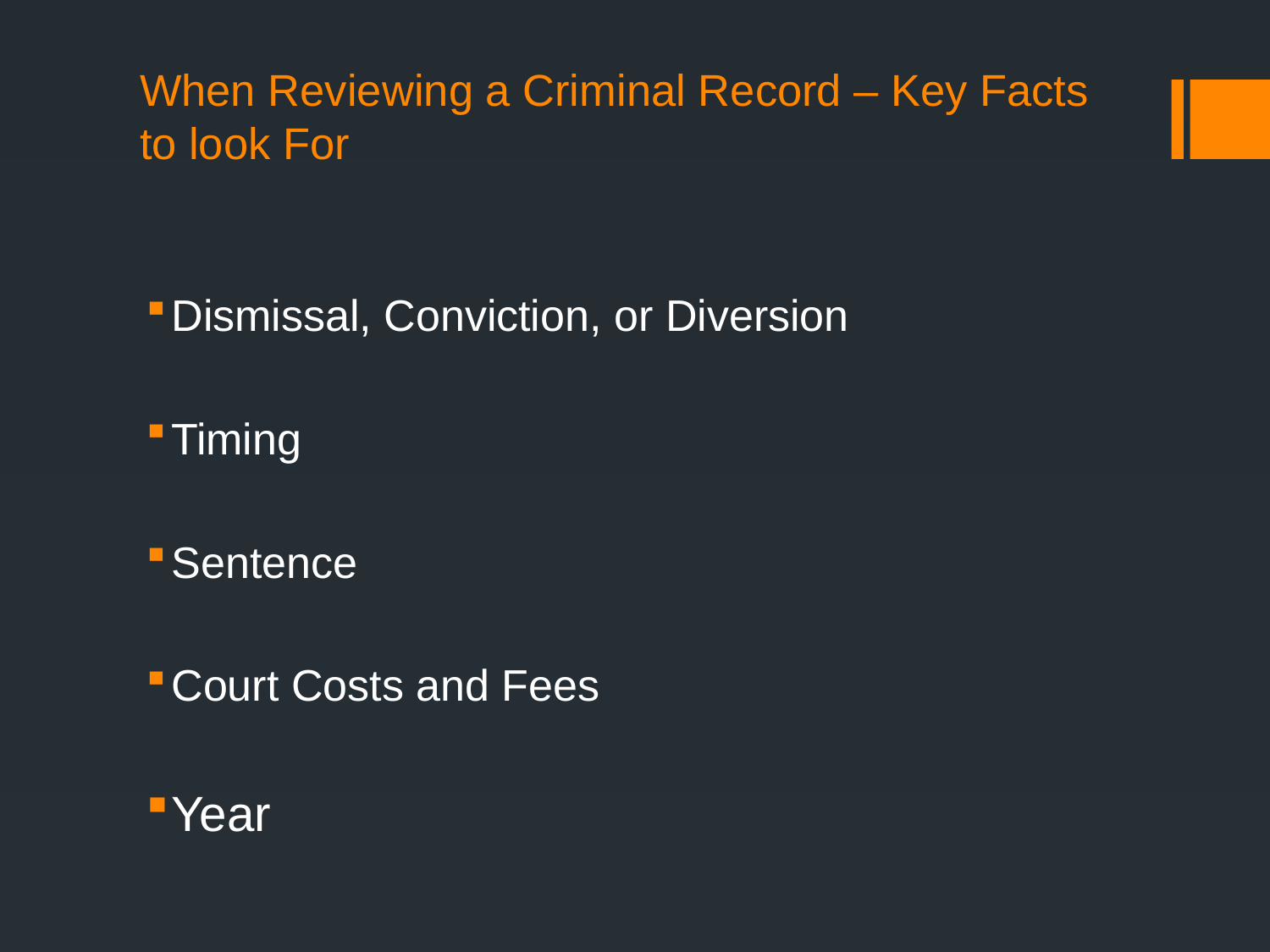

When Reviewing a Criminal Record – Key Facts to look For

Dismissal, Conviction, or Diversion

Timing

Sentence

Court Costs and Fees

Year